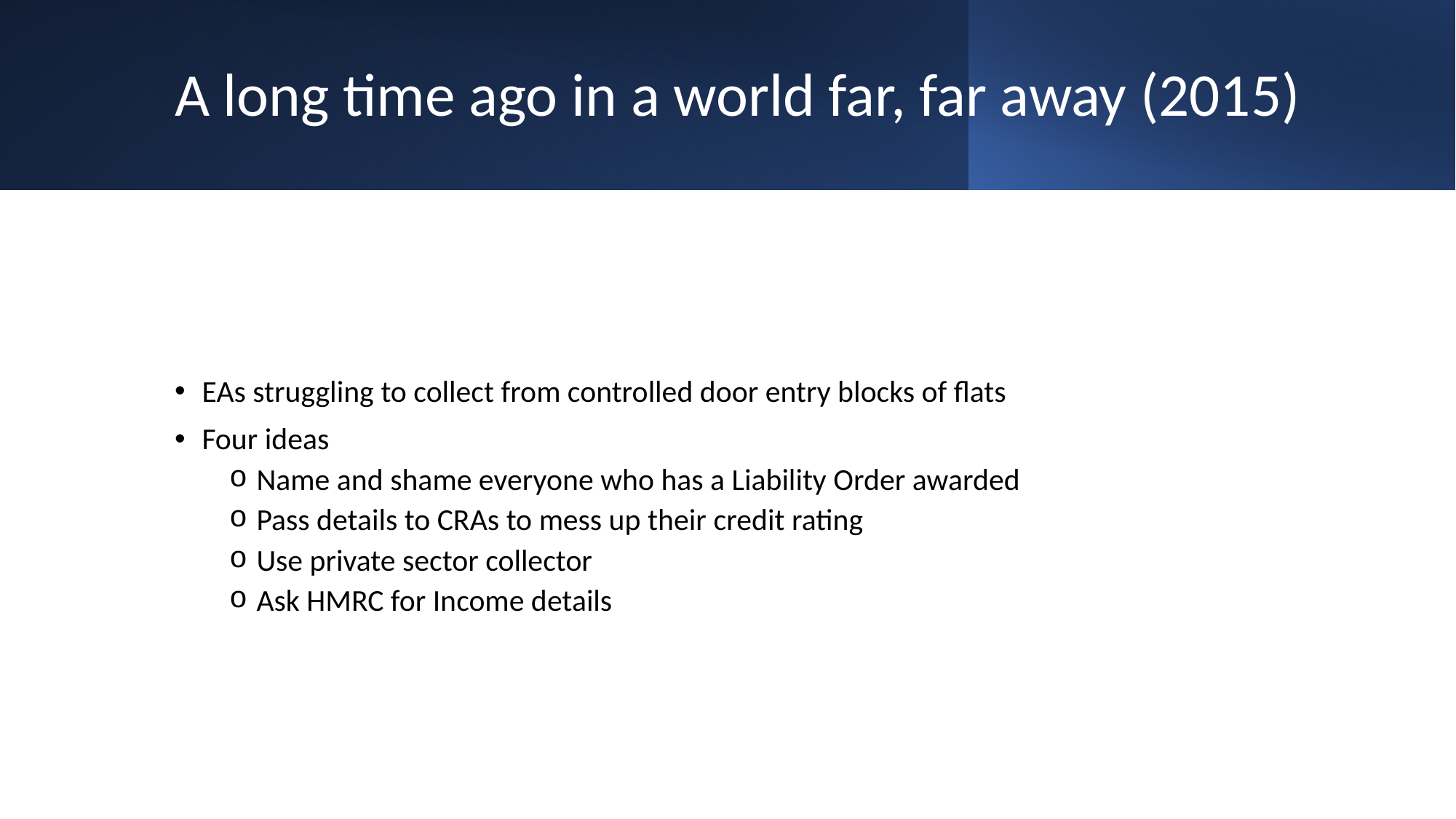

# A long time ago in a world far, far away (2015)
EAs struggling to collect from controlled door entry blocks of flats
Four ideas
Name and shame everyone who has a Liability Order awarded
Pass details to CRAs to mess up their credit rating
Use private sector collector
Ask HMRC for Income details